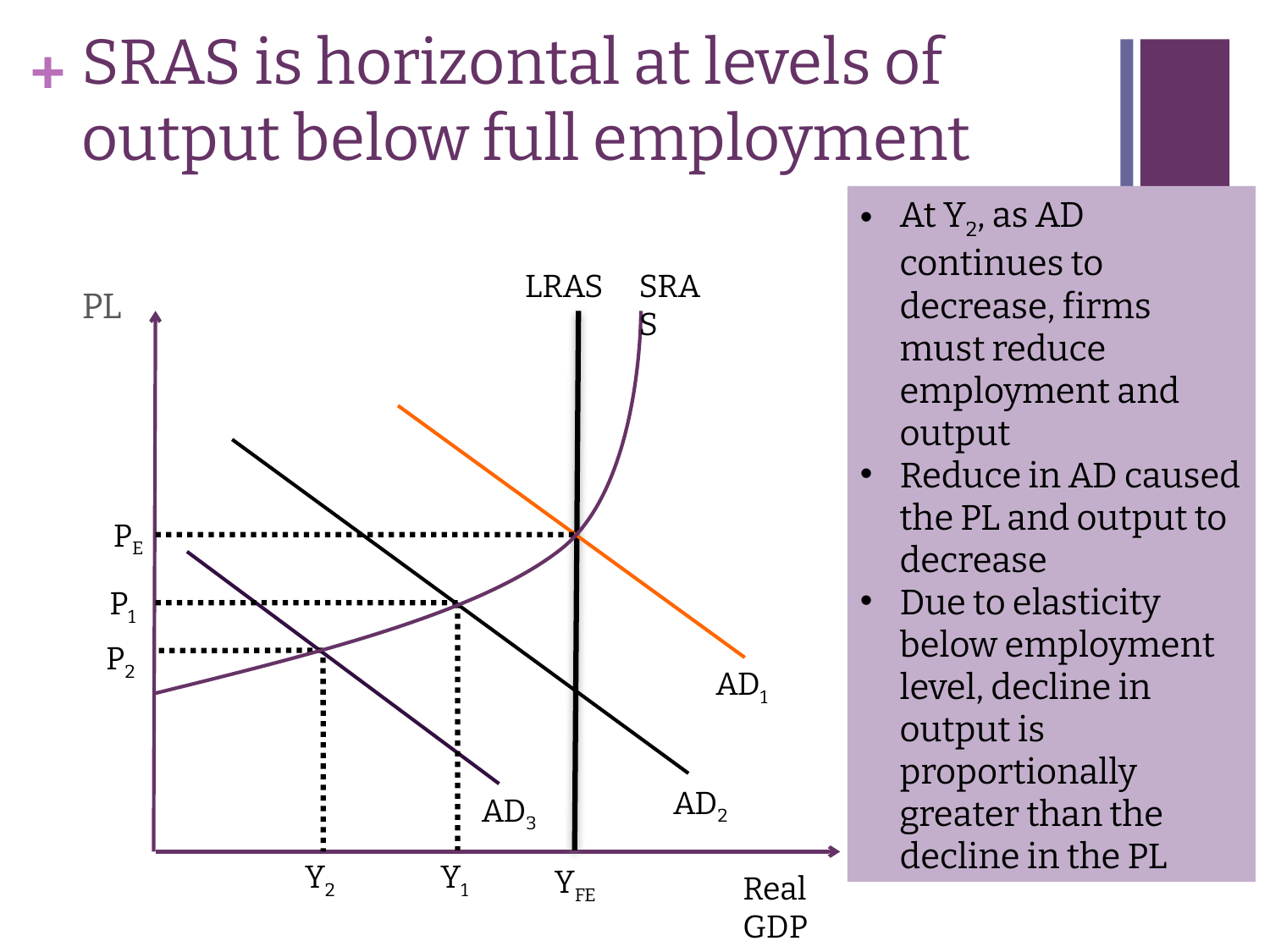

# SRAS is horizontal at levels of output below full employment
At Y2, as AD continues to decrease, firms must reduce employment and output
Reduce in AD caused the PL and output to decrease
Due to elasticity below employment level, decline in output is proportionally greater than the decline in the PL
LRAS
SRAS
PL

PE

P1

P2

AD1
AD2
AD3

Y2
Y1

YFE
Real GDP